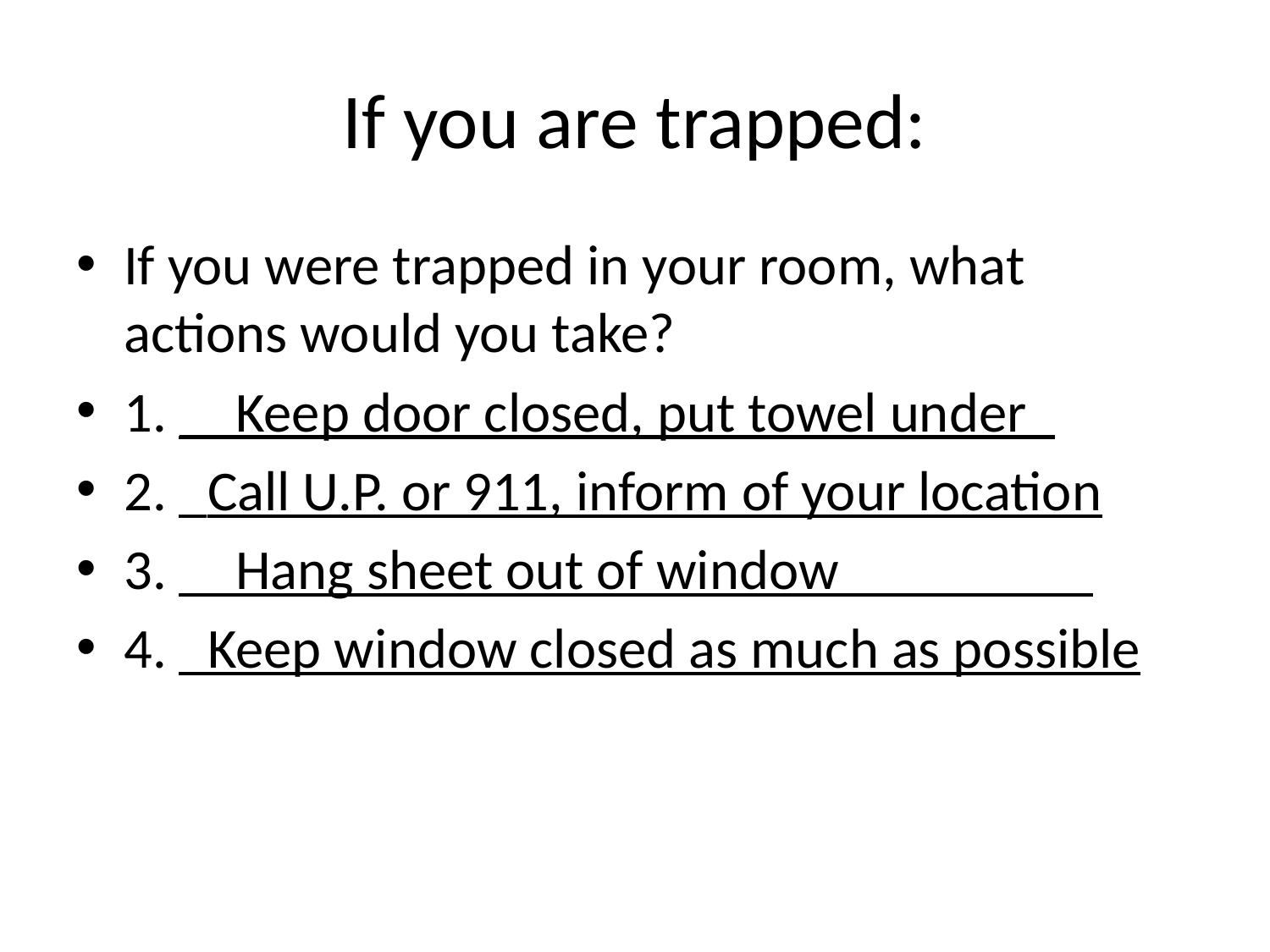

# If you are trapped:
If you were trapped in your room, what actions would you take?
1. __Keep door closed, put towel under_
2. _Call U.P. or 911, inform of your location
3. __Hang sheet out of window_________
4. _Keep window closed as much as possible